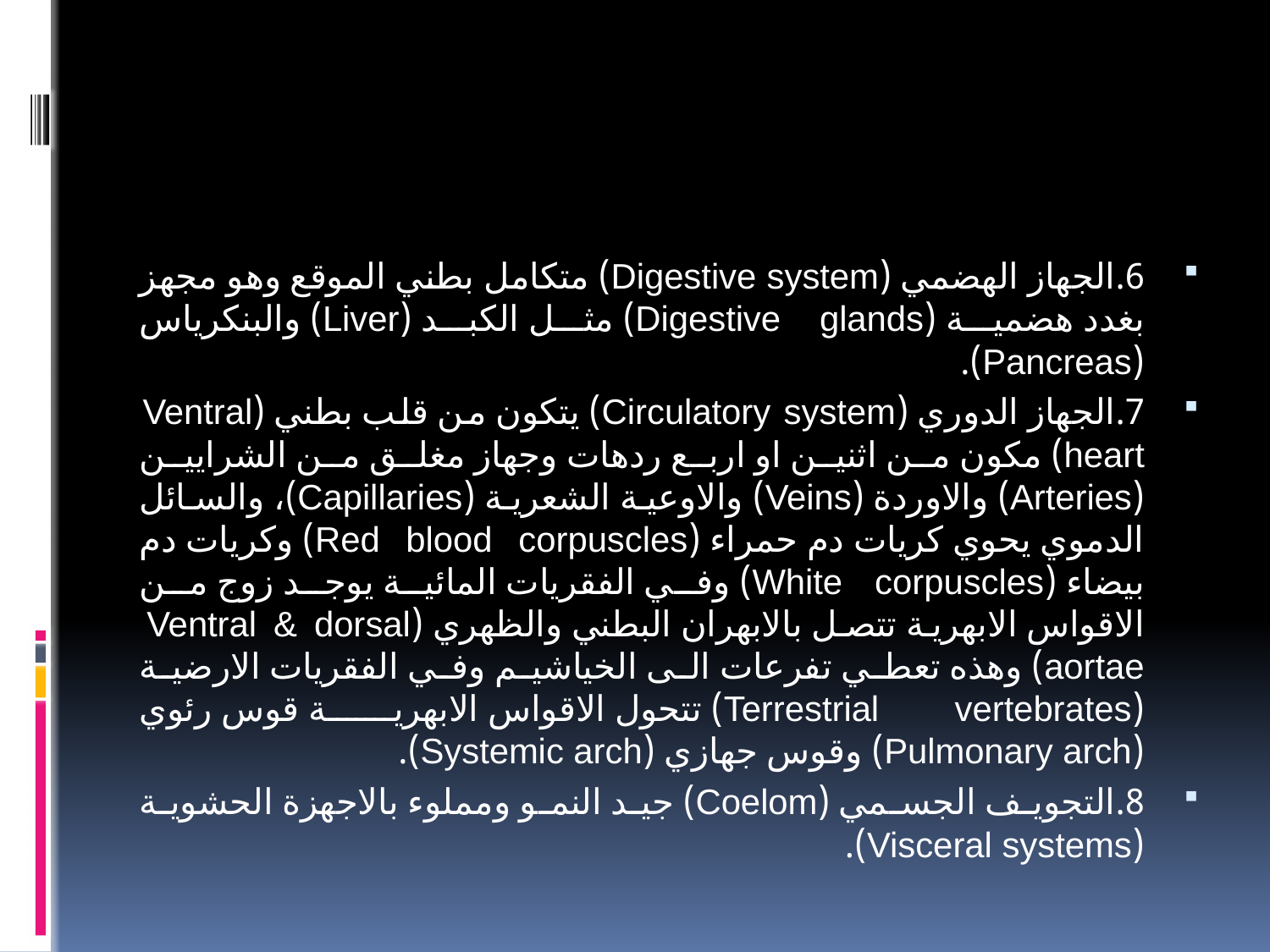

#
6.	الجهاز الهضمي (Digestive system) متكامل بطني الموقع وهو مجهز بغدد هضمية (Digestive glands) مثل الكبد (Liver) والبنكرياس (Pancreas).
7.	الجهاز الدوري (Circulatory system) يتكون من قلب بطني (Ventral heart) مكون من اثنين او اربع ردهات وجهاز مغلق من الشرايين (Arteries) والاوردة (Veins) والاوعية الشعرية (Capillaries)، والسائل الدموي يحوي كريات دم حمراء (Red blood corpuscles) وكريات دم بيضاء (White corpuscles) وفي الفقريات المائية يوجد زوج من الاقواس الابهرية تتصل بالابهران البطني والظهري (Ventral & dorsal aortae) وهذه تعطي تفرعات الى الخياشيم وفي الفقريات الارضية (Terrestrial vertebrates) تتحول الاقواس الابهرية قوس رئوي (Pulmonary arch) وقوس جهازي (Systemic arch).
8.	التجويف الجسمي (Coelom) جيد النمو ومملوء بالاجهزة الحشوية (Visceral systems).